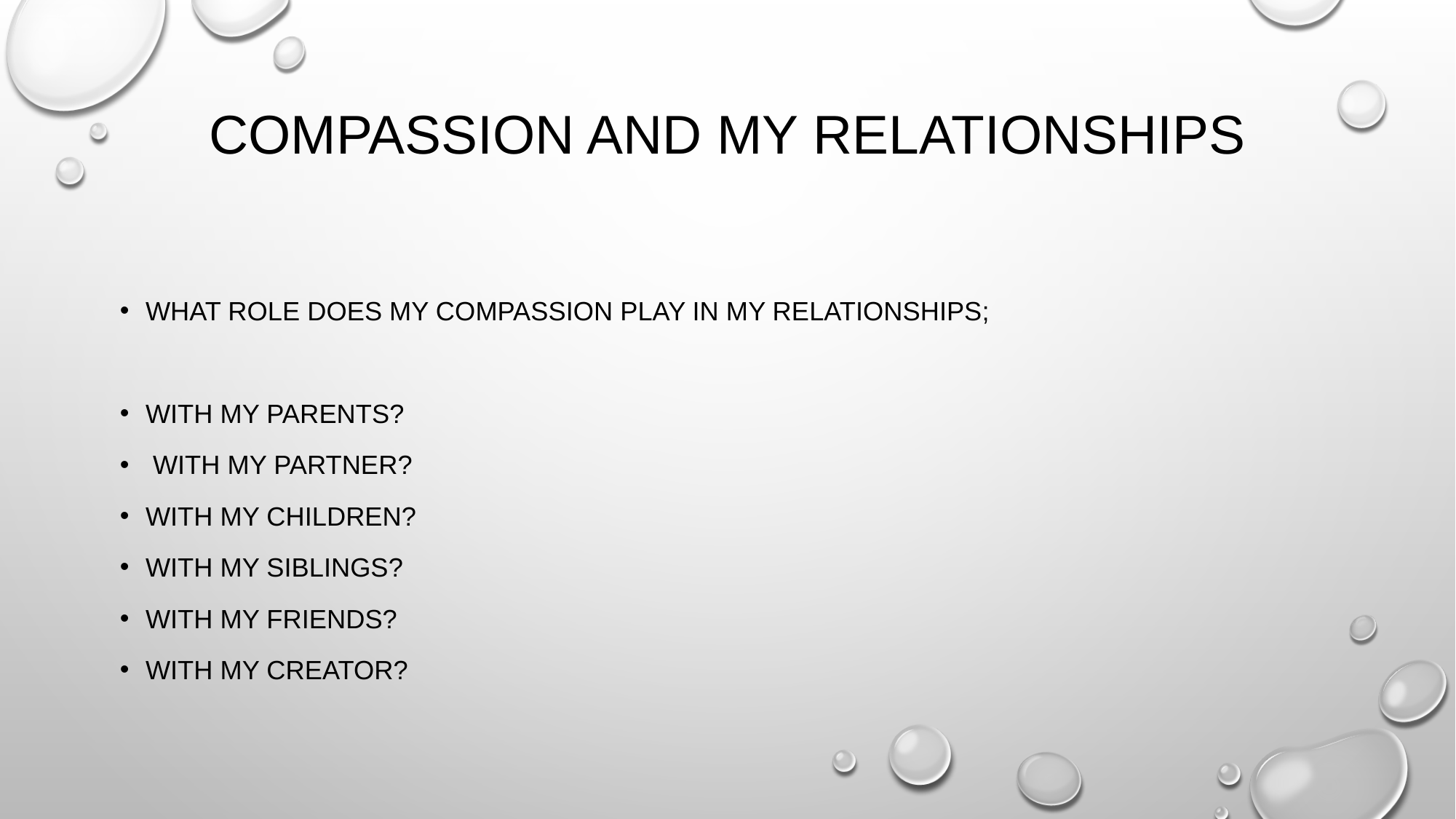

# Compassion and my relationships
What role does my compassion play in my relationships;

With my parents?
 With my partner?
With my children?
With my siblings?
With my friends?
With my Creator?